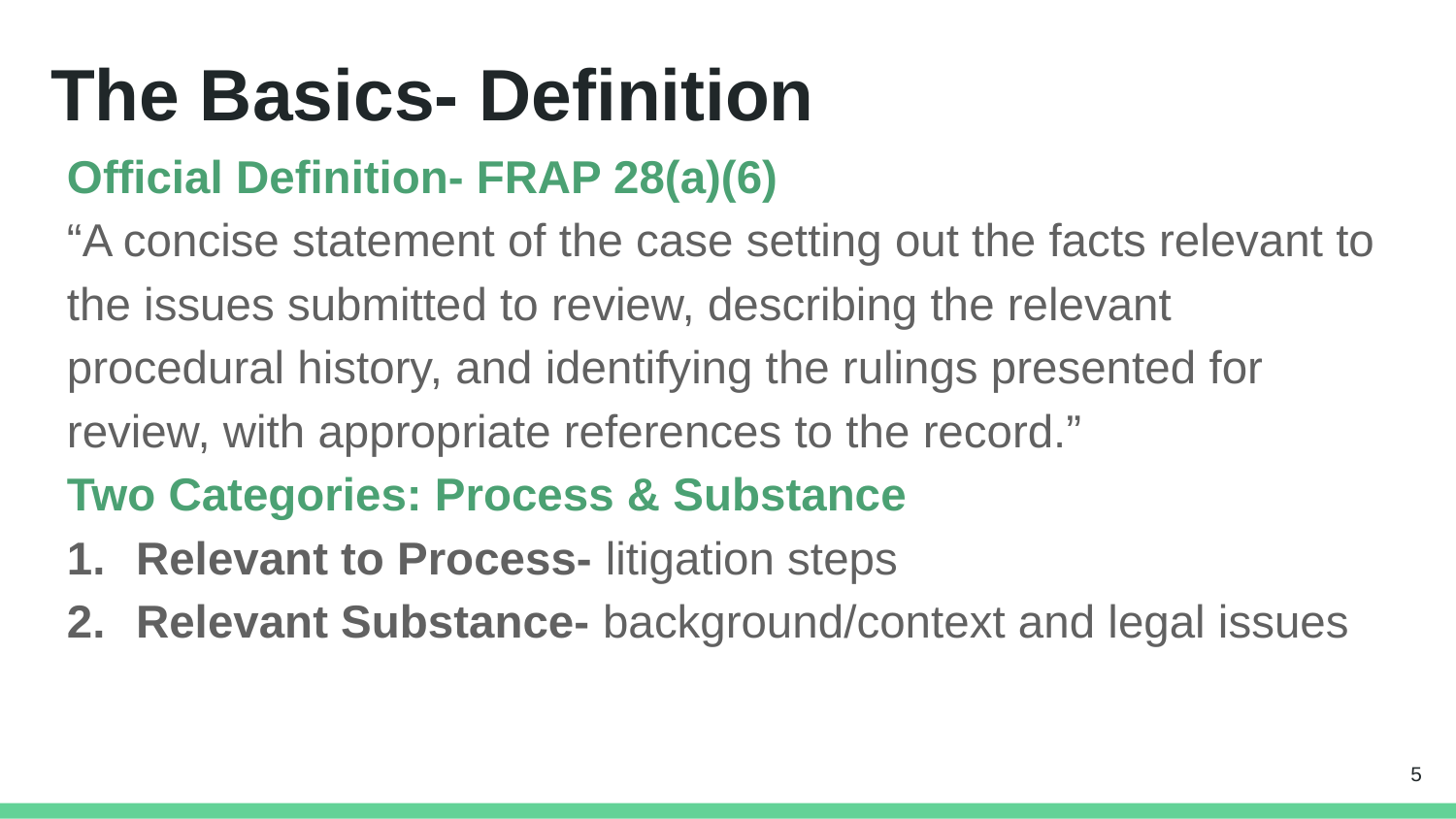

# The Basics- Definition
Official Definition- FRAP 28(a)(6)
“A concise statement of the case setting out the facts relevant to the issues submitted to review, describing the relevant procedural history, and identifying the rulings presented for review, with appropriate references to the record.”
Two Categories: Process & Substance
Relevant to Process- litigation steps
Relevant Substance- background/context and legal issues
5